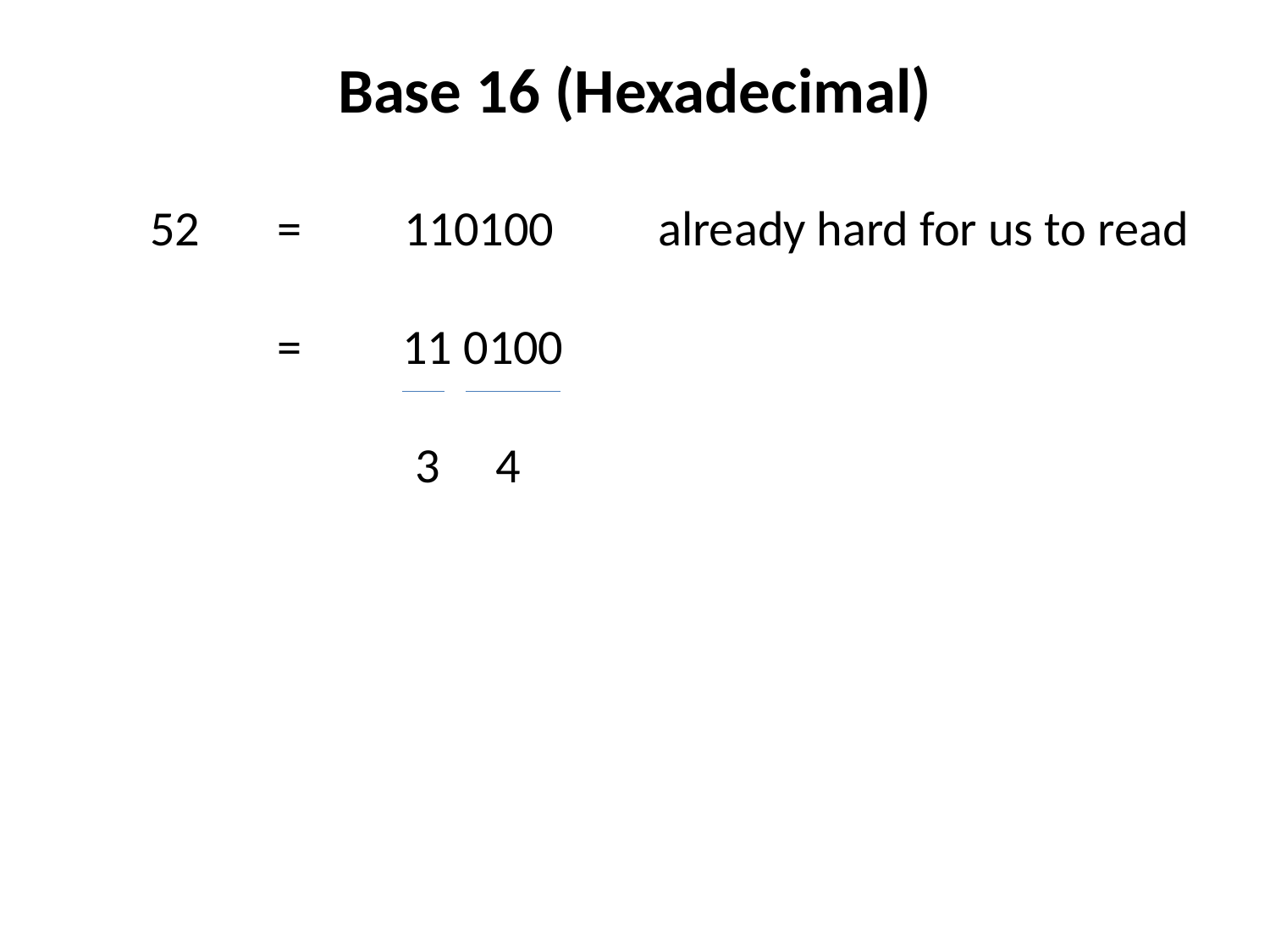

# Base 16 (Hexadecimal)
52 	= 	110100	already hard for us to read

	=         11 0100

		 3     4